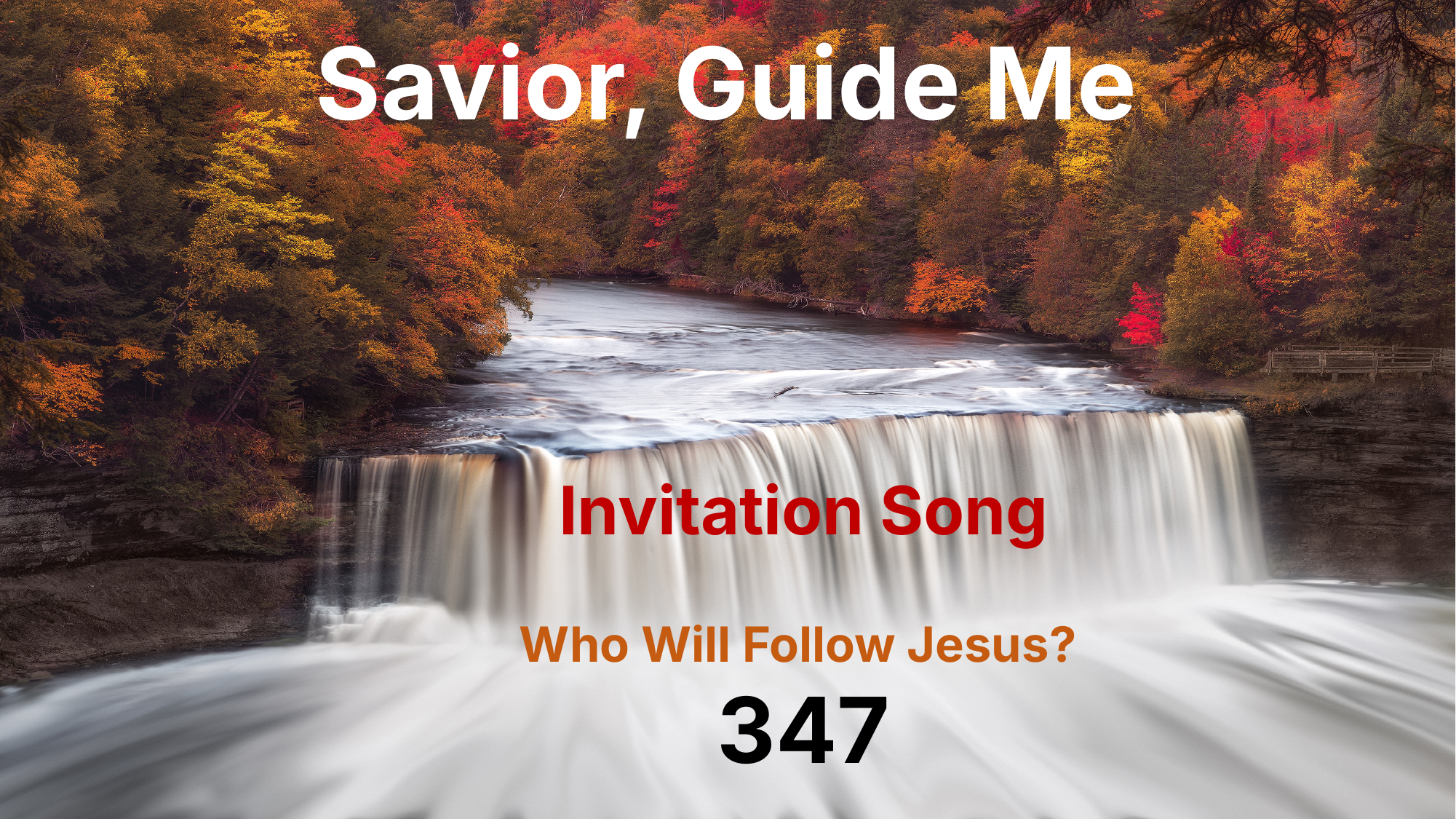

# Savior, Guide Me
Invitation Song
Who Will Follow Jesus?
347